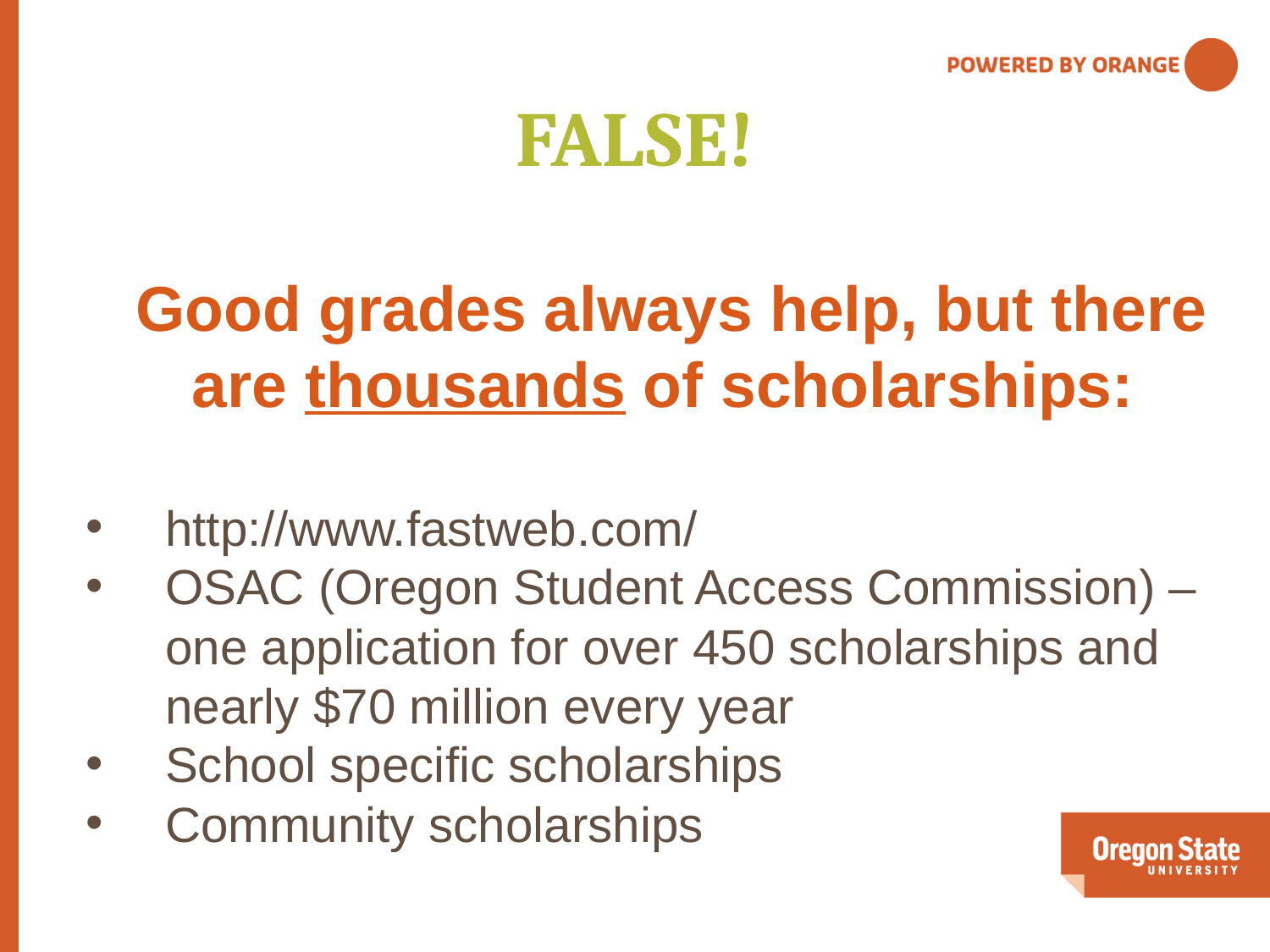

# FALSE!
Good grades always help, but there are thousands of scholarships:

http://www.fastweb.com/
OSAC (Oregon Student Access Commission) – one application for over 450 scholarships and nearly $70 million every year
School specific scholarships
Community scholarships